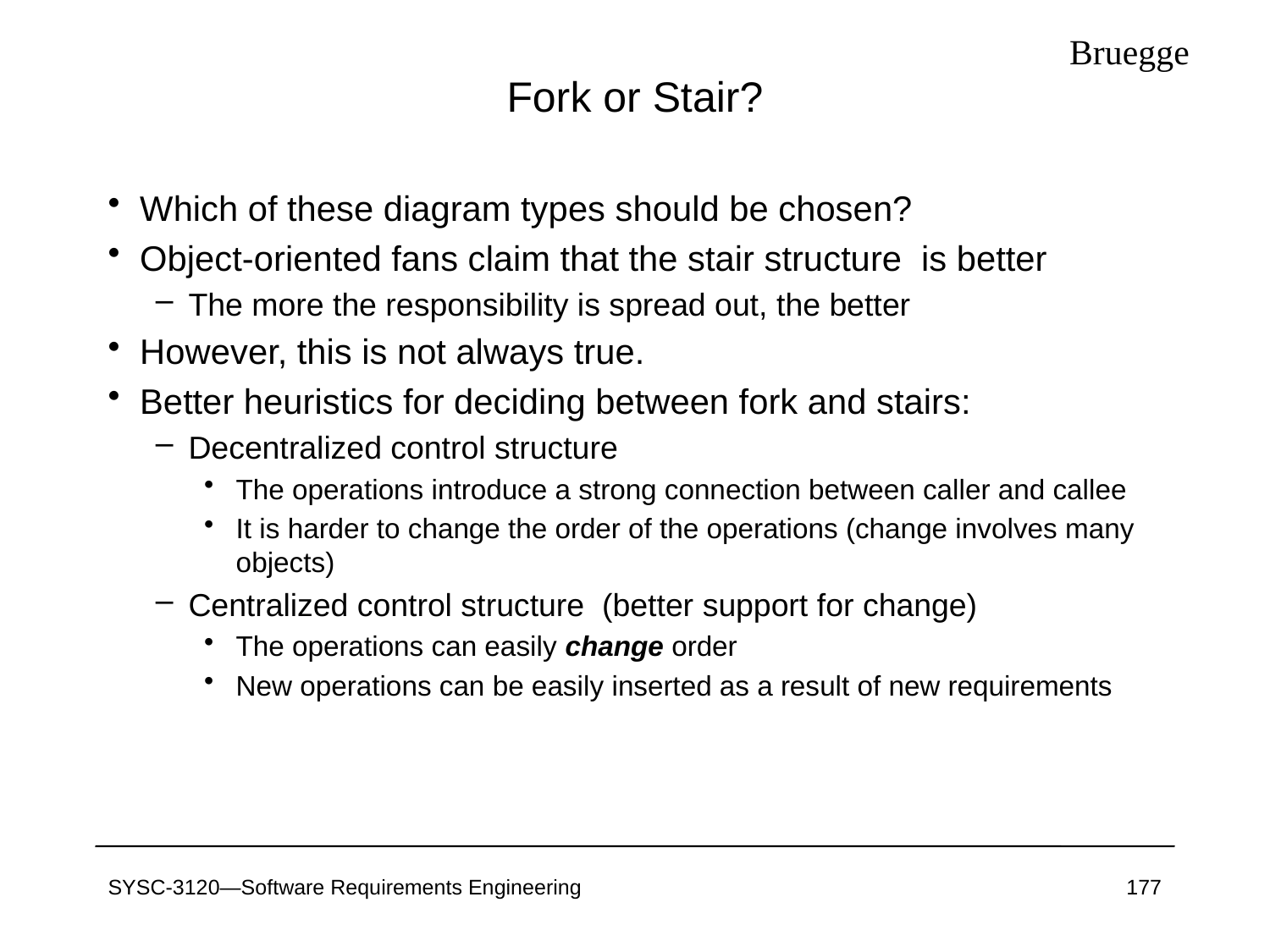

Bruegge
# Fork or Stair?
Which of these diagram types should be chosen?
Object-oriented fans claim that the stair structure  is better
The more the responsibility is spread out, the better
However, this is not always true.
Better heuristics for deciding between fork and stairs:
Decentralized control structure
The operations introduce a strong connection between caller and callee
It is harder to change the order of the operations (change involves many objects)
Centralized control structure  (better support for change)
The operations can easily change order
New operations can be easily inserted as a result of new requirements
SYSC-3120—Software Requirements Engineering
177